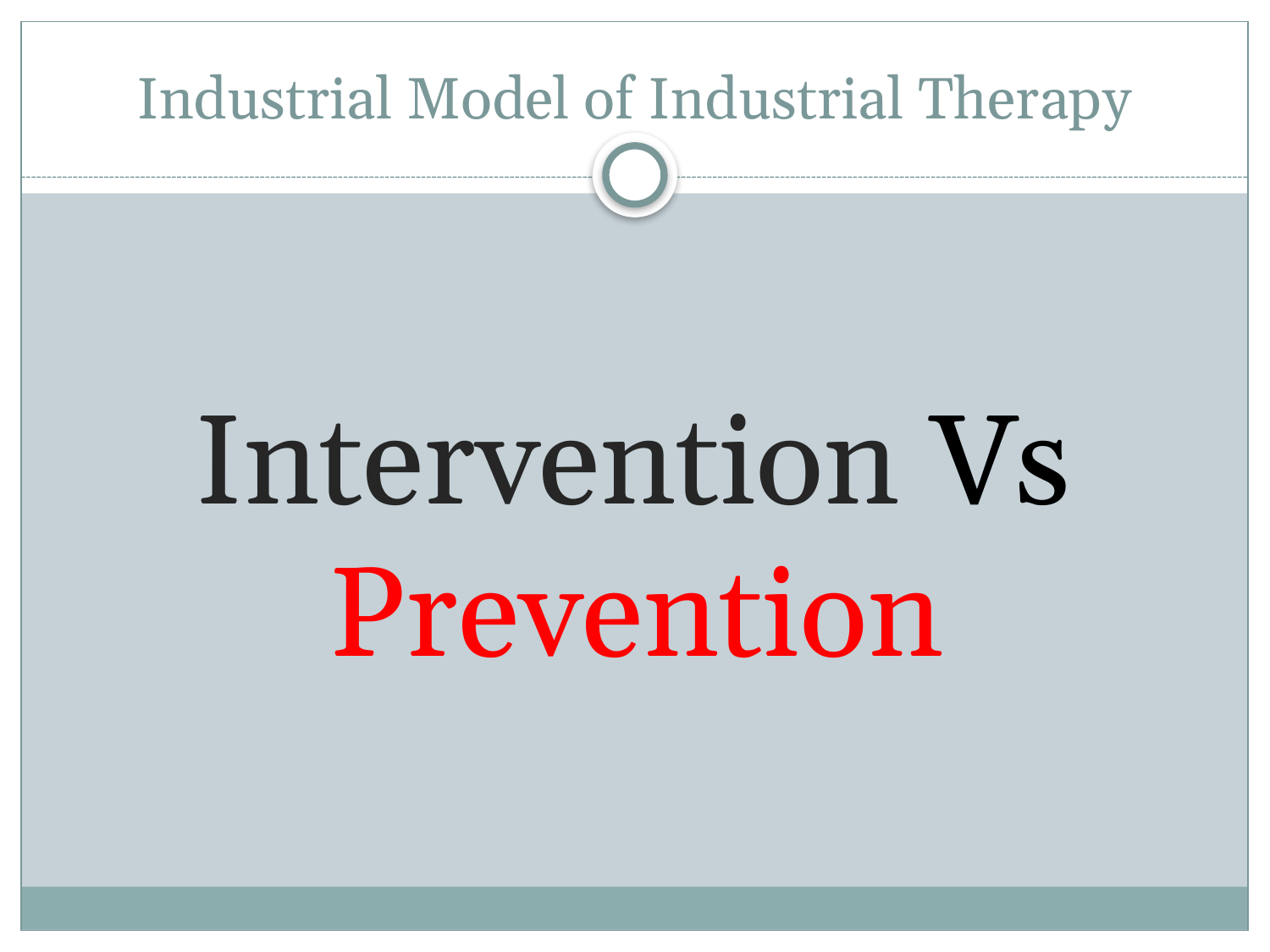

# Industrial Model of Industrial Therapy
Intervention Vs Prevention